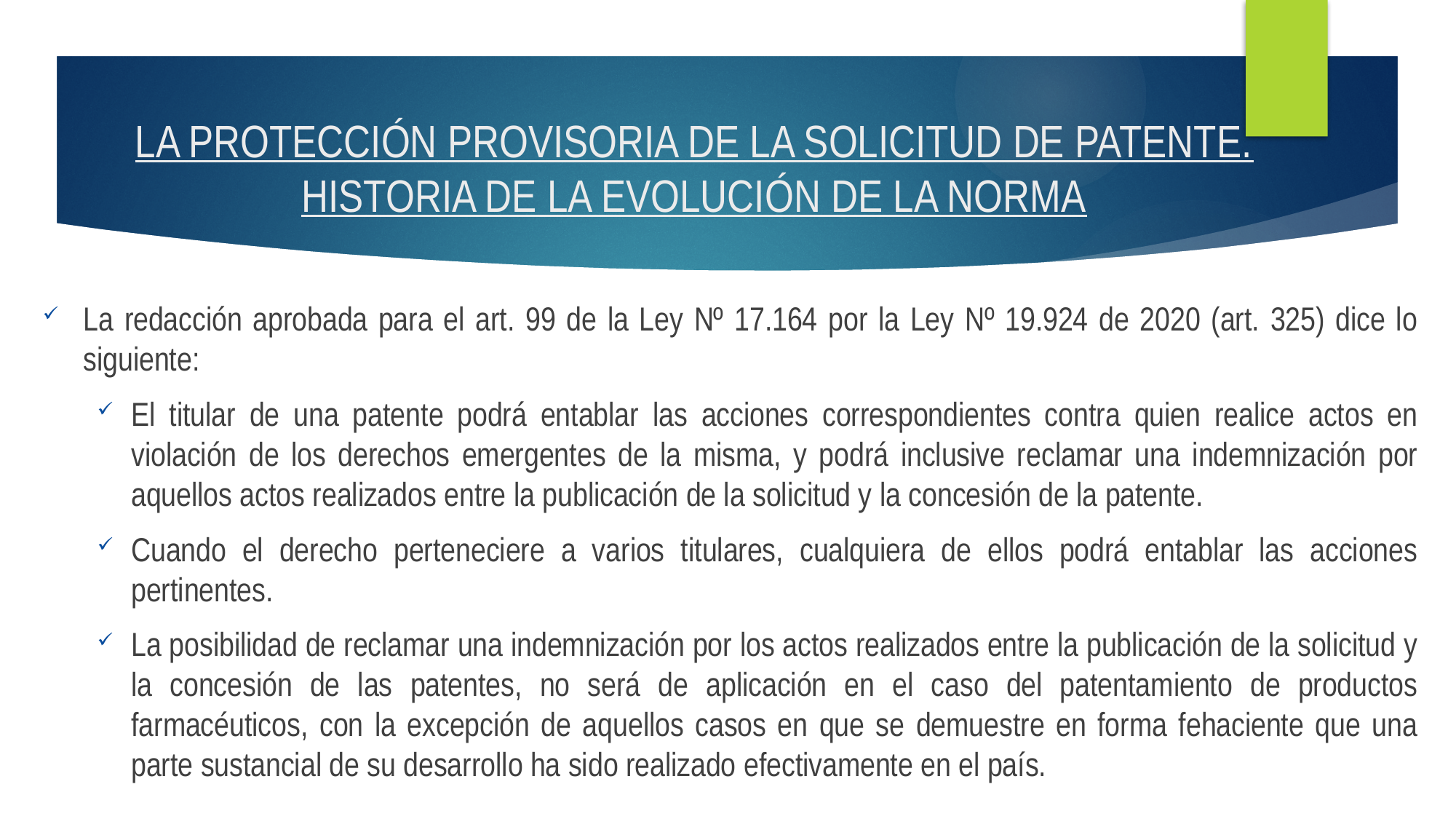

# LA PROTECCIÓN PROVISORIA DE LA SOLICITUD DE PATENTE. HISTORIA DE LA EVOLUCIÓN DE LA NORMA
La redacción aprobada para el art. 99 de la Ley Nº 17.164 por la Ley Nº 19.924 de 2020 (art. 325) dice lo siguiente:
El titular de una patente podrá entablar las acciones correspondientes contra quien realice actos en violación de los derechos emergentes de la misma, y podrá inclusive reclamar una indemnización por aquellos actos realizados entre la publicación de la solicitud y la concesión de la patente.
Cuando el derecho perteneciere a varios titulares, cualquiera de ellos podrá entablar las acciones pertinentes.
La posibilidad de reclamar una indemnización por los actos realizados entre la publicación de la solicitud y la concesión de las patentes, no será de aplicación en el caso del patentamiento de productos farmacéuticos, con la excepción de aquellos casos en que se demuestre en forma fehaciente que una parte sustancial de su desarrollo ha sido realizado efectivamente en el país.